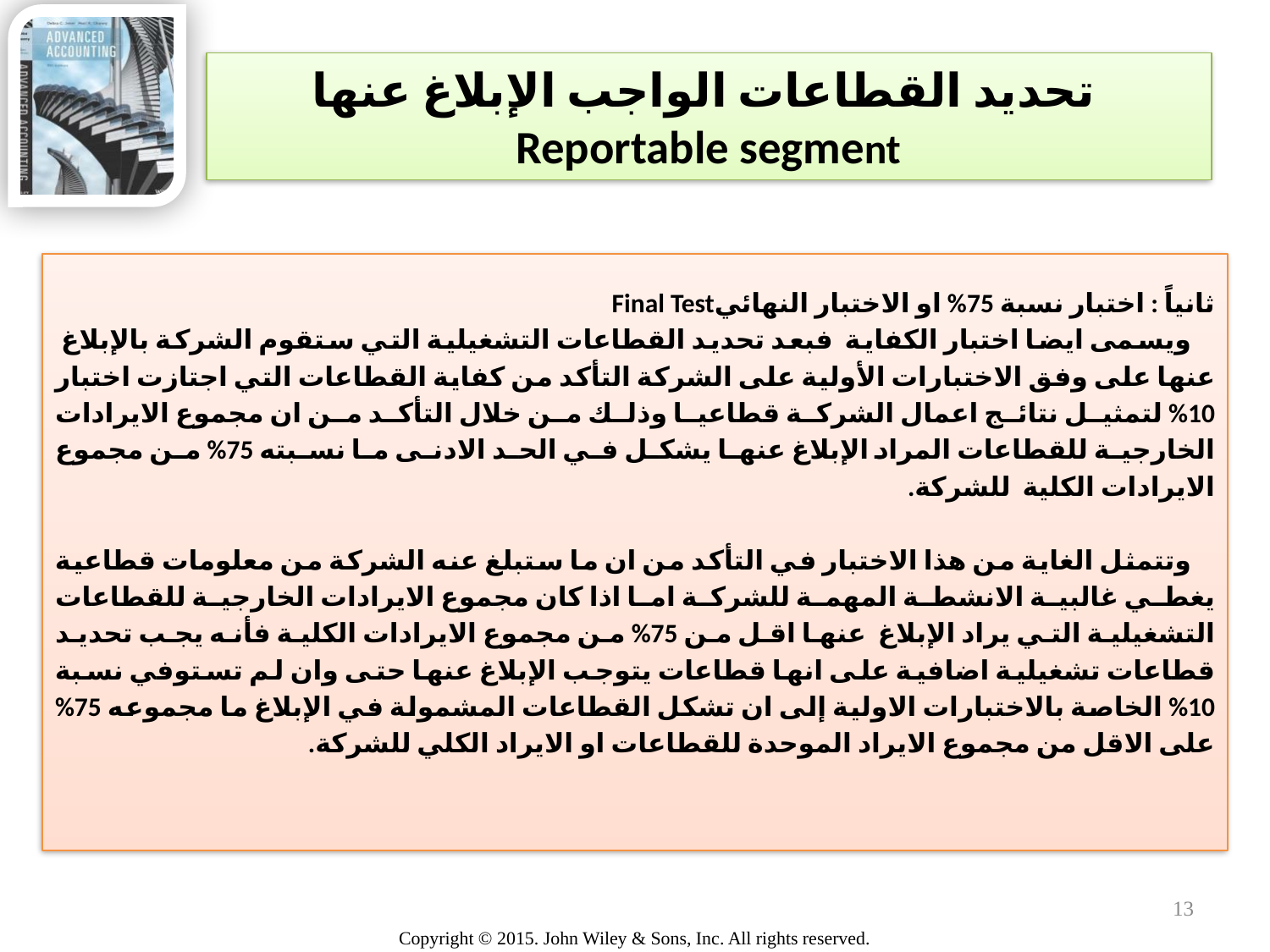

# تحديد القطاعات الواجب الإبلاغ عنها Reportable segment

ثانياً : اختبار نسبة 75% او الاختبار النهائيFinal Test
    ويسمى ايضا اختبار الكفاية  فبعد تحديد القطاعات التشغيلية التي ستقوم الشركة بالإبلاغ  عنها على وفق الاختبارات الأولية على الشركة التأكد من كفاية القطاعات التي اجتازت اختبار 10% لتمثيل نتائج اعمال الشركة قطاعيا وذلك من خلال التأكد من ان مجموع الايرادات الخارجية للقطاعات المراد الإبلاغ عنها يشكل في الحد الادنى ما نسبته 75% من مجموع الايرادات الكلية  للشركة.

    وتتمثل الغاية من هذا الاختبار في التأكد من ان ما ستبلغ عنه الشركة من معلومات قطاعية يغطي غالبية الانشطة المهمة للشركة اما اذا كان مجموع الايرادات الخارجية للقطاعات التشغيلية التي يراد الإبلاغ  عنها اقل من 75% من مجموع الايرادات الكلية فأنه يجب تحديد قطاعات تشغيلية اضافية على انها قطاعات يتوجب الإبلاغ عنها حتى وان لم تستوفي نسبة 10% الخاصة بالاختبارات الاولية إلى ان تشكل القطاعات المشمولة في الإبلاغ ما مجموعه 75% على الاقل من مجموع الايراد الموحدة للقطاعات او الايراد الكلي للشركة.

13